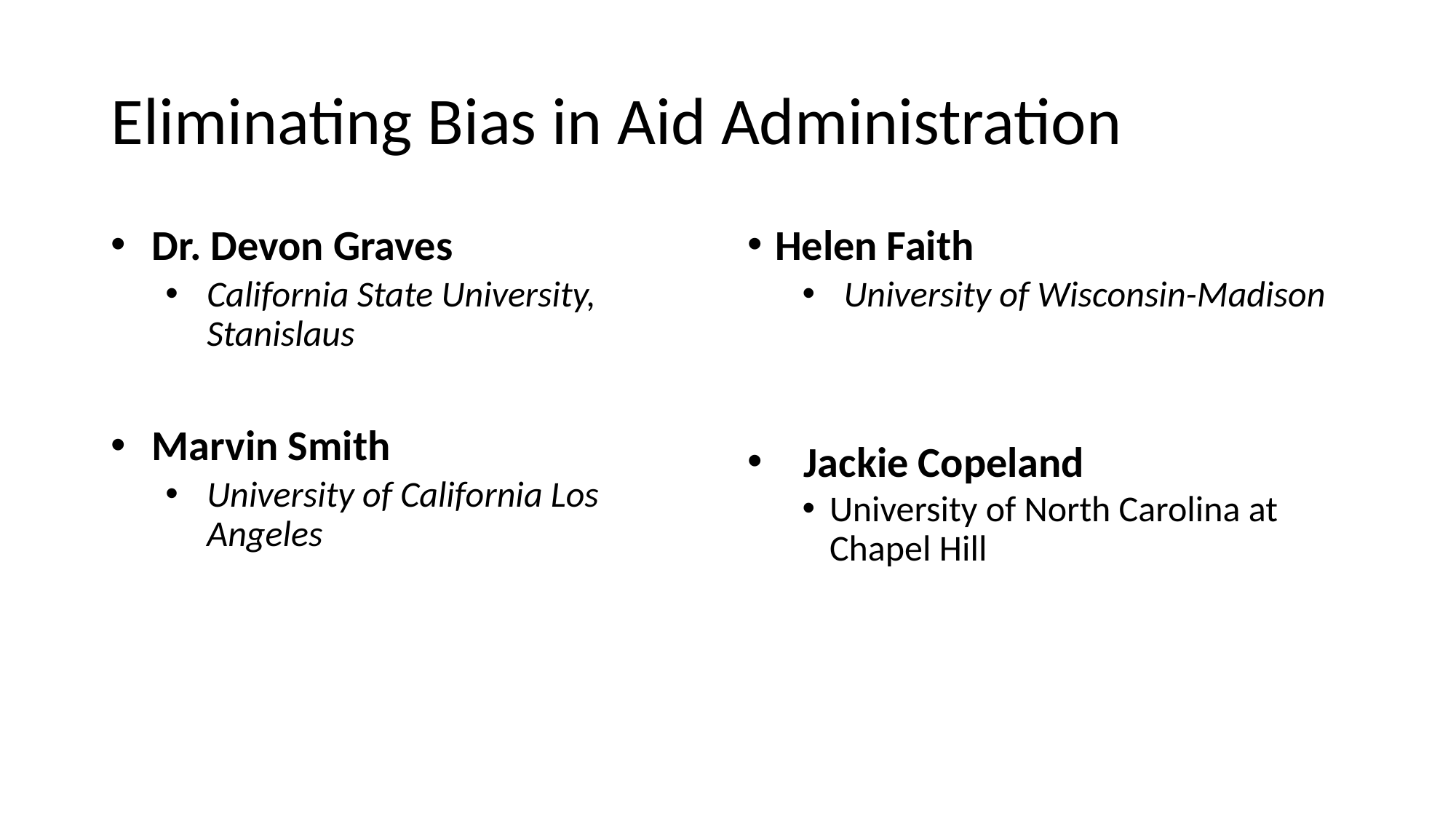

# Eliminating Bias in Aid Administration
Dr. Devon Graves
California State University, Stanislaus

Marvin Smith
University of California Los Angeles
Helen Faith
University of Wisconsin-Madison

   Jackie Copeland
University of North Carolina at Chapel Hill